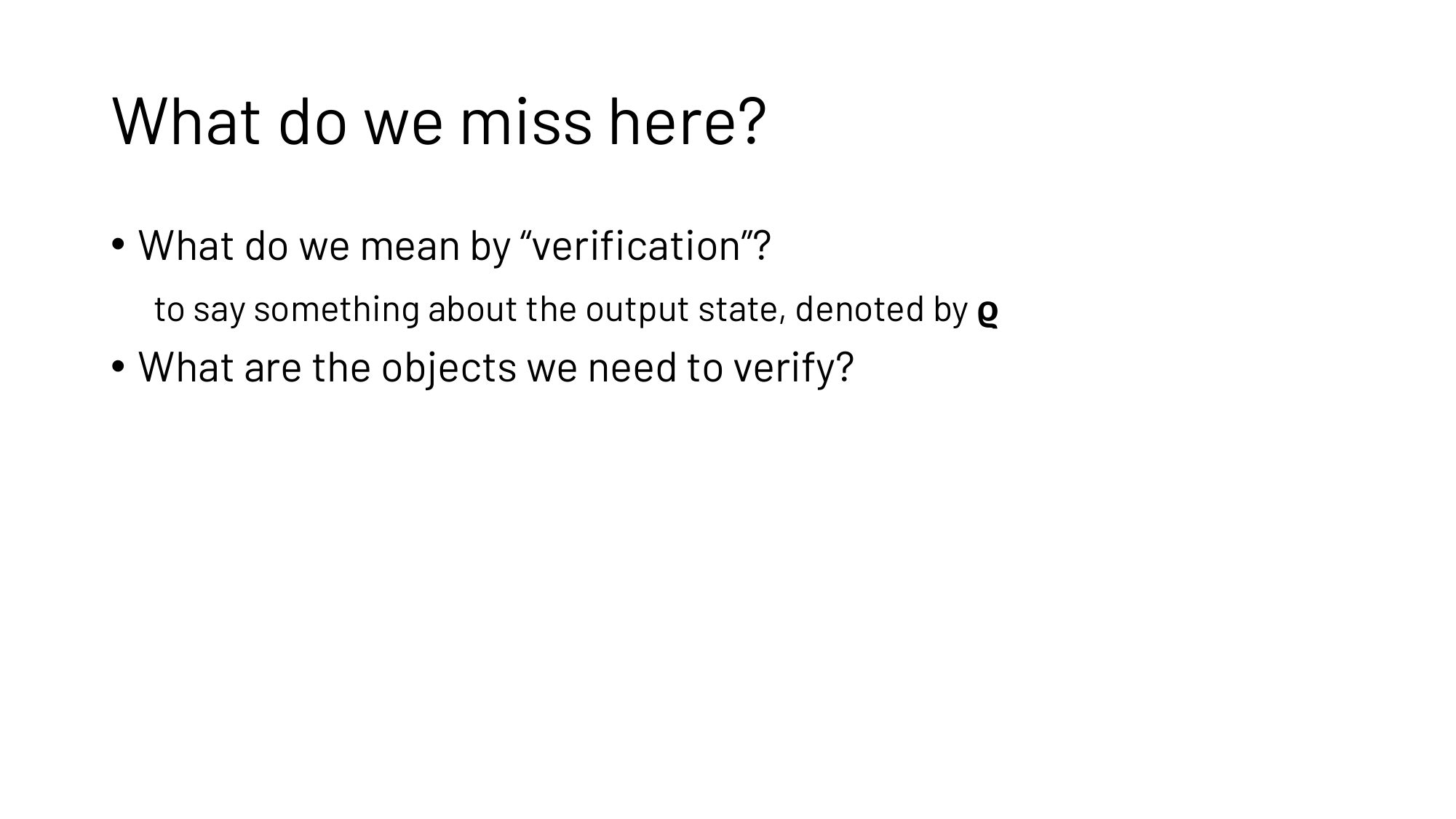

# What do we miss here?
What do we mean by “verification”?
     to say something about the output state, denoted by ϱ
What are the objects we need to verify?